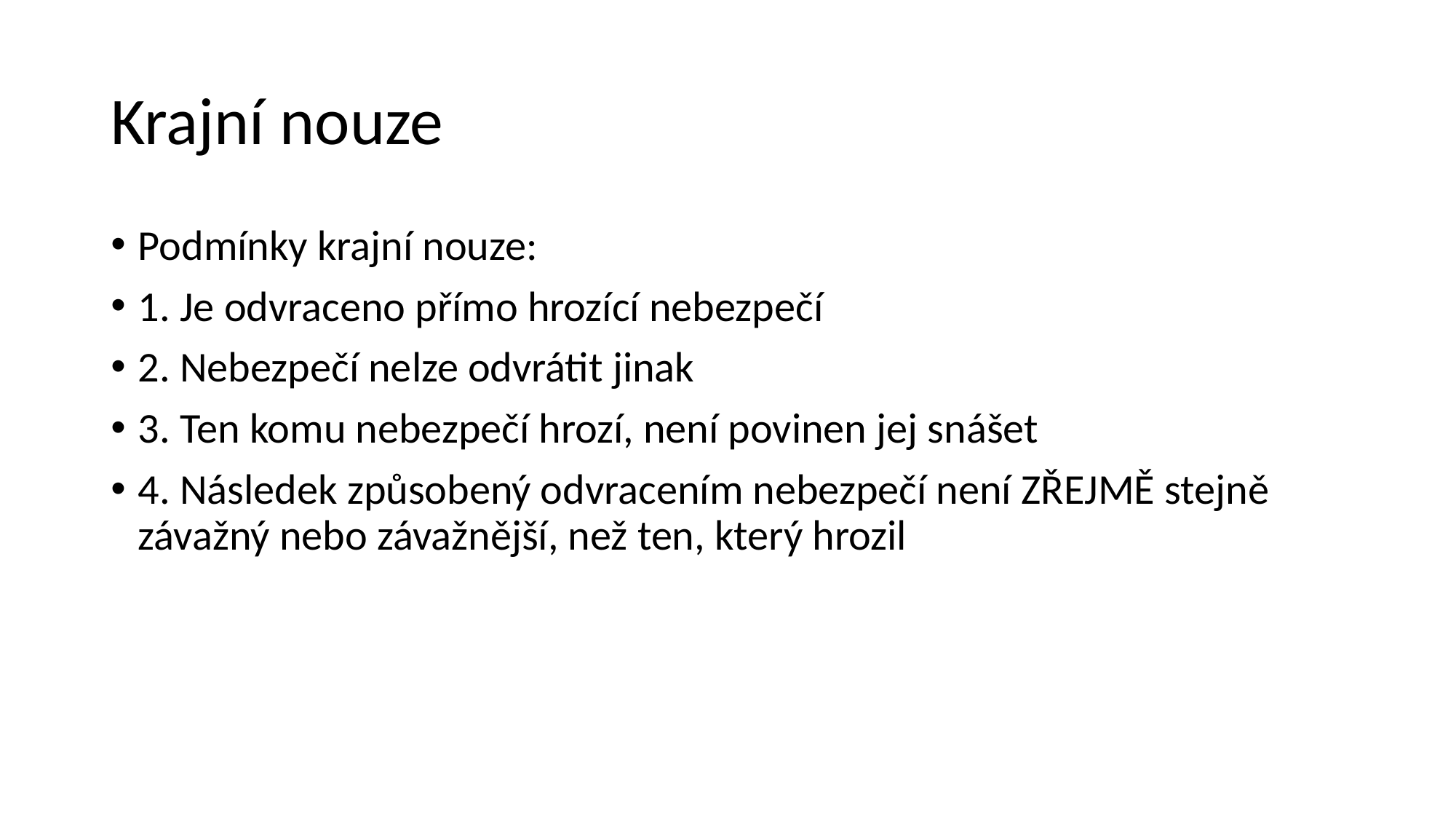

# Krajní nouze
Podmínky krajní nouze:
1. Je odvraceno přímo hrozící nebezpečí
2. Nebezpečí nelze odvrátit jinak
3. Ten komu nebezpečí hrozí, není povinen jej snášet
4. Následek způsobený odvracením nebezpečí není ZŘEJMĚ stejně závažný nebo závažnější, než ten, který hrozil